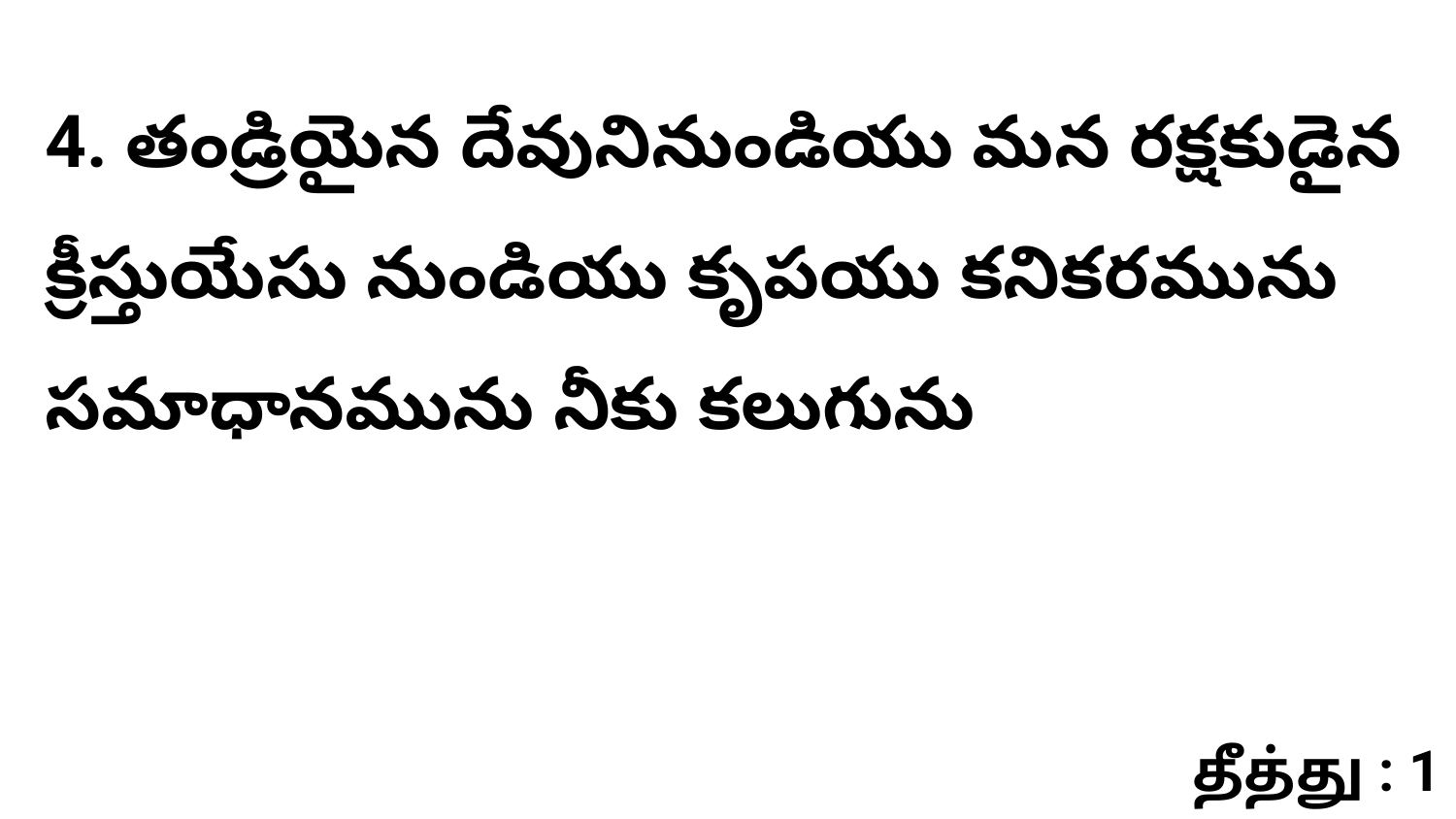

4. తండ్రియైన దేవునినుండియు మన రక్షకుడైన క్రీస్తుయేసు నుండియు కృపయు కనికరమును సమాధానమును నీకు కలుగును
தீத்து : 1